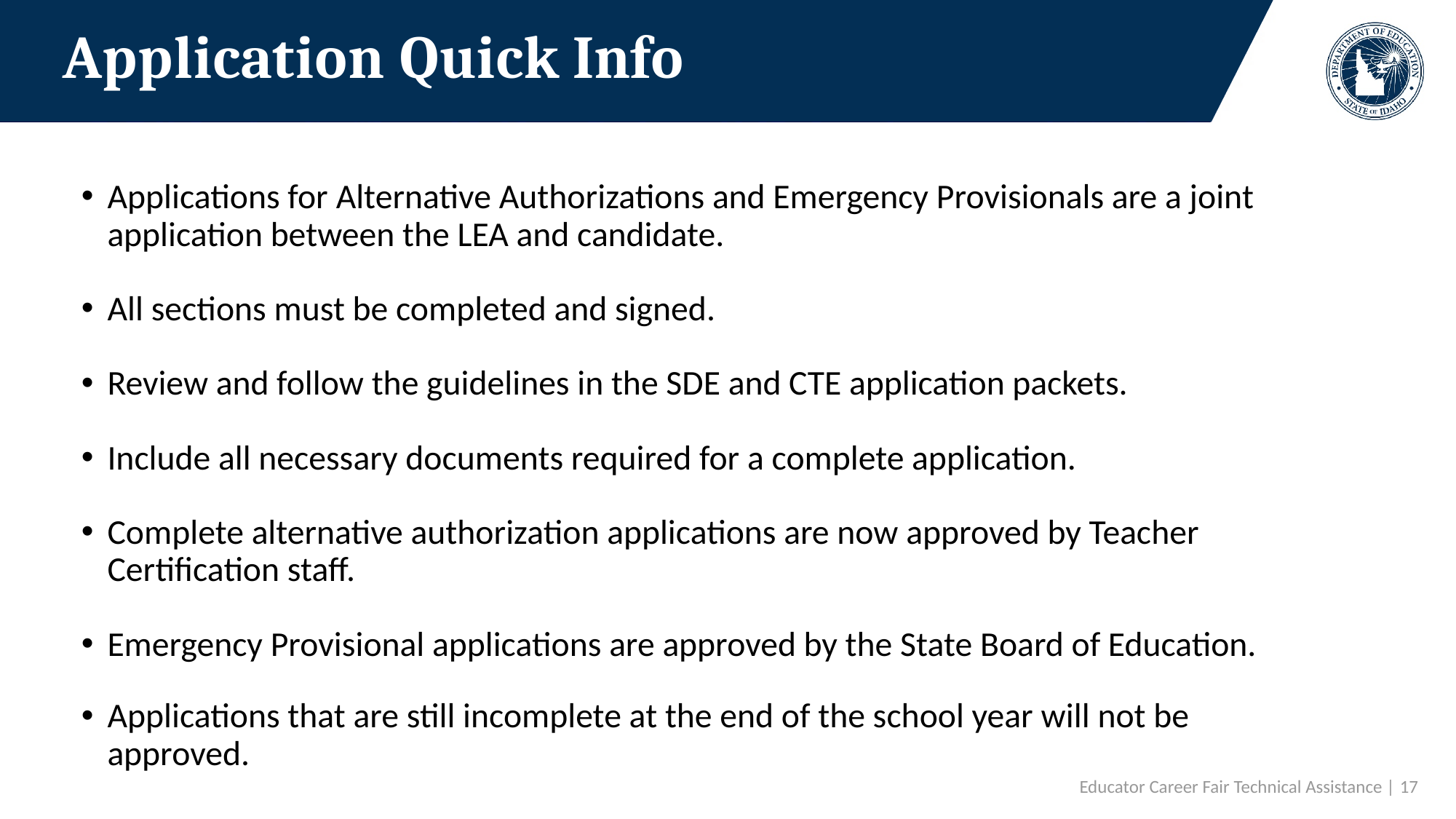

# Application Quick Info
Applications for Alternative Authorizations and Emergency Provisionals are a joint application between the LEA and candidate.

All sections must be completed and signed.

Review and follow the guidelines in the SDE and CTE application packets.

Include all necessary documents required for a complete application.

Complete alternative authorization applications are now approved by Teacher Certification staff.

Emergency Provisional applications are approved by the State Board of Education.

Applications that are still incomplete at the end of the school year will not be approved.

Educator Career Fair Technical Assistance | 17